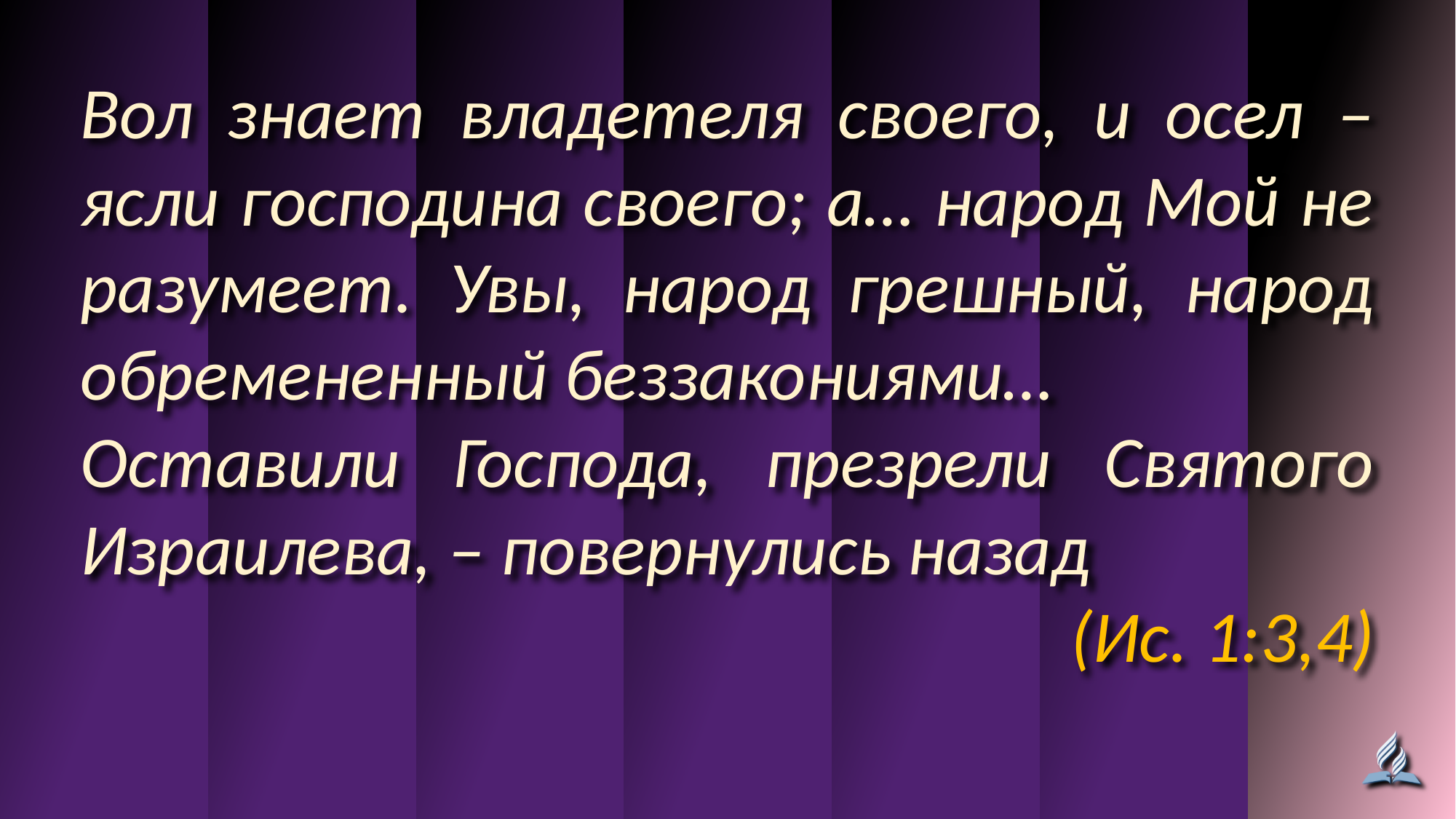

Вол знает владетеля своего, и осел – ясли господина своего; а… народ Мой не разумеет. Увы, народ грешный, народ обремененный беззакониями…
Оставили Господа, презрели Святого Израилева, – повернулись назад
(Ис. 1:3,4)